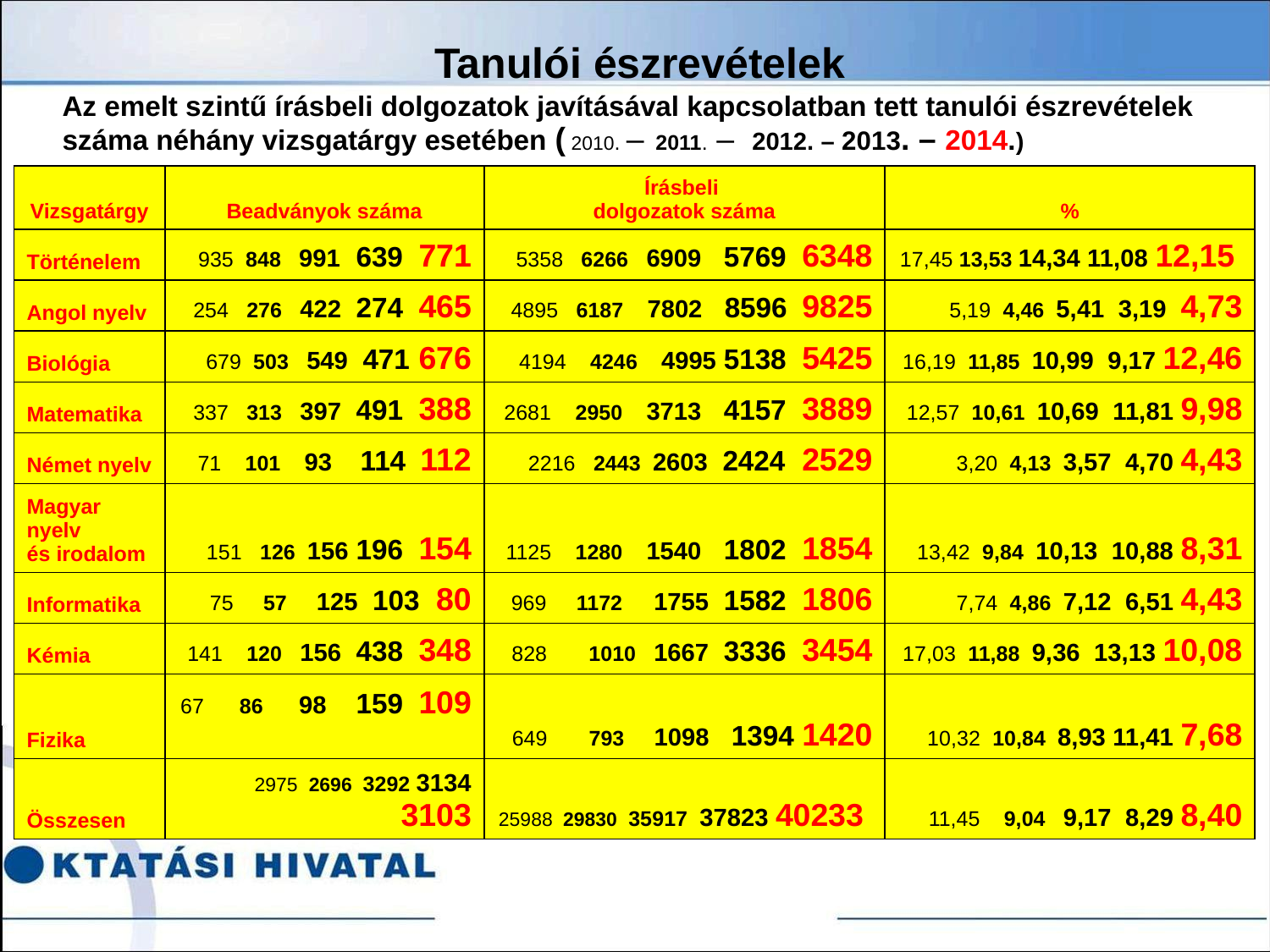

Tanulói észrevételek
Az emelt szintű írásbeli dolgozatok javításával kapcsolatban tett tanulói észrevételek száma néhány vizsgatárgy esetében ( 2010. –  2011. –  2012. – 2013. – 2014.)
| Vizsgatárgy | Beadványok száma | Írásbeli dolgozatok száma | % |
| --- | --- | --- | --- |
| Történelem | 935 848 991 639 771 | 5358 6266 6909 5769 6348 | 17,45 13,53 14,34 11,08 12,15 |
| Angol nyelv | 254 276 422 274 465 | 4895 6187 7802 8596 9825 | 5,19 4,46 5,41 3,19 4,73 |
| Biológia | 679 503 549 471 676 | 4194 4246 4995 5138 5425 | 16,19 11,85 10,99 9,17 12,46 |
| Matematika | 337 313 397 491 388 | 2681 2950 3713 4157 3889 | 12,57 10,61 10,69 11,81 9,98 |
| Német nyelv | 71 101 93 114 112 | 2216 2443 2603 2424 2529 | 3,20 4,13 3,57 4,70 4,43 |
| Magyar nyelv és irodalom | 151 126 156 196 154 | 1125 1280 1540 1802 1854 | 13,42 9,84 10,13 10,88 8,31 |
| Informatika | 75 57 125 103 80 | 969 1172 1755 1582 1806 | 7,74 4,86 7,12 6,51 4,43 |
| Kémia | 141 120 156 438 348 | 828 1010 1667 3336 3454 | 17,03 11,88 9,36 13,13 10,08 |
| Fizika | 67 86 98 159 109 | 649 793 1098 1394 1420 | 10,32 10,84 8,93 11,41 7,68 |
| Összesen | 2975 2696 3292 3134 3103 | 25988 29830 35917 37823 40233 | 11,45 9,04 9,17 8,29 8,40 |